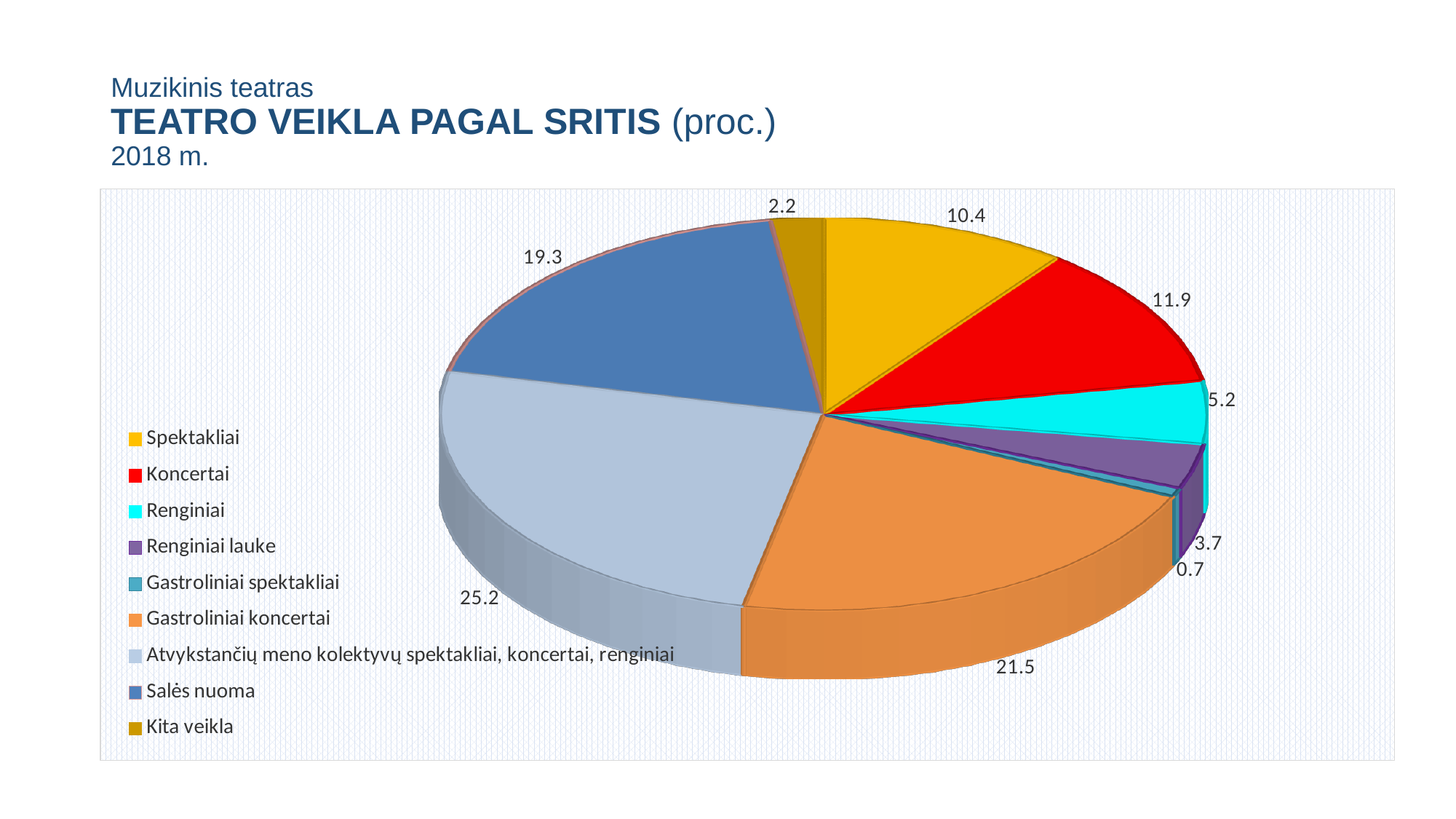

# Muzikinis teatras TEATRO VEIKLA PAGAL SRITIS (proc.) 2018 m.

[unsupported chart]

[unsupported chart]